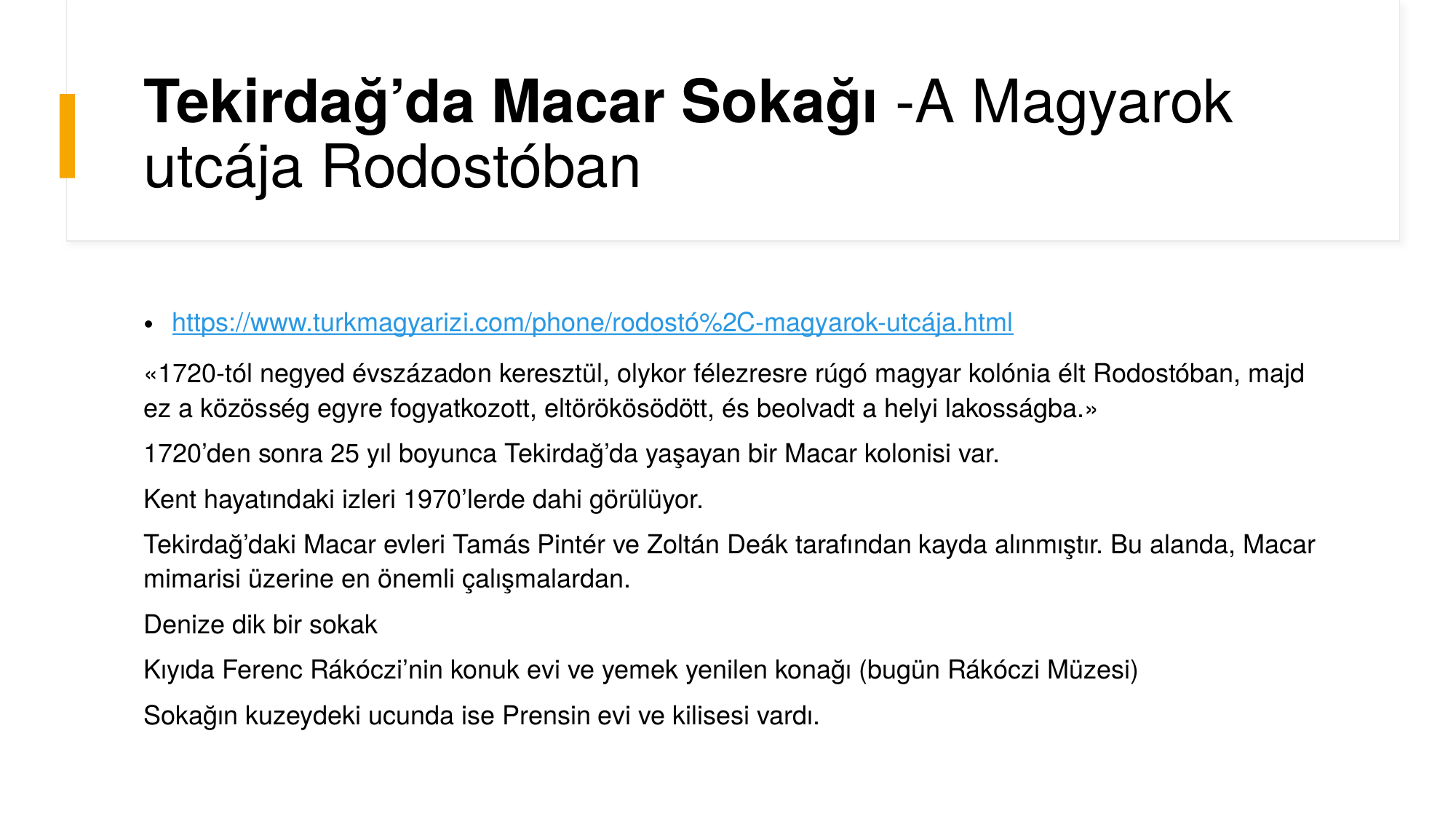

# Tekirdağ’da Macar Sokağı -A Magyarok utcája Rodostóban
https://www.turkmagyarizi.com/phone/rodostó%2C-magyarok-utcája.html
«1720-tól negyed évszázadon keresztül, olykor félezresre rúgó magyar kolónia élt Rodostóban, majd ez a közösség egyre fogyatkozott, eltörökösödött, és beolvadt a helyi lakosságba.»
1720’den sonra 25 yıl boyunca Tekirdağ’da yaşayan bir Macar kolonisi var.
Kent hayatındaki izleri 1970’lerde dahi görülüyor.
Tekirdağ’daki Macar evleri Tamás Pintér ve Zoltán Deák tarafından kayda alınmıştır. Bu alanda, Macar mimarisi üzerine en önemli çalışmalardan.
Denize dik bir sokak
Kıyıda Ferenc Rákóczi’nin konuk evi ve yemek yenilen konağı (bugün Rákóczi Müzesi)
Sokağın kuzeydeki ucunda ise Prensin evi ve kilisesi vardı.